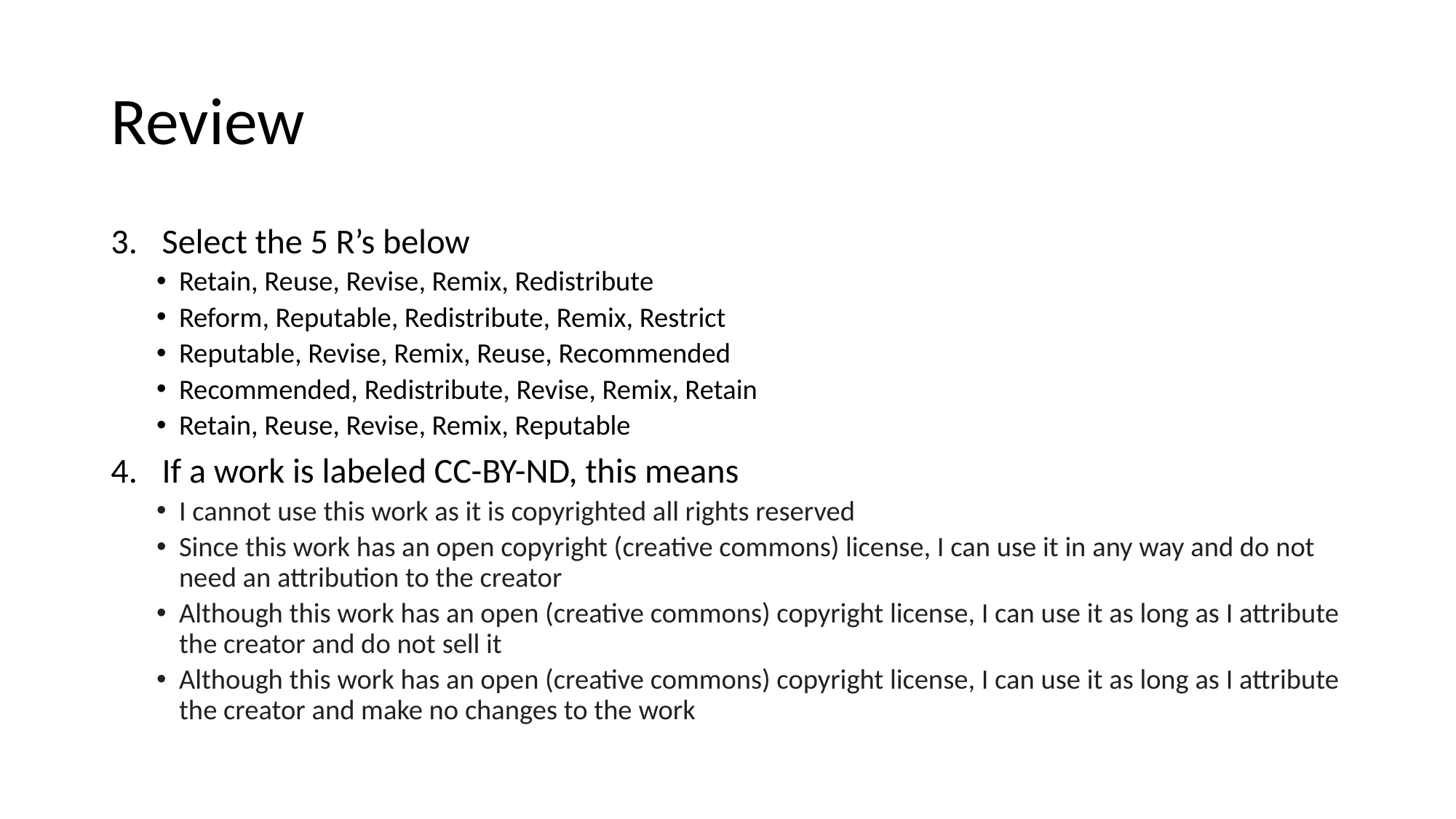

# Review
Select the 5 R’s below
Retain, Reuse, Revise, Remix, Redistribute
Reform, Reputable, Redistribute, Remix, Restrict
Reputable, Revise, Remix, Reuse, Recommended
Recommended, Redistribute, Revise, Remix, Retain
Retain, Reuse, Revise, Remix, Reputable
If a work is labeled CC-BY-ND, this means
I cannot use this work as it is copyrighted all rights reserved
Since this work has an open copyright (creative commons) license, I can use it in any way and do not need an attribution to the creator
Although this work has an open (creative commons) copyright license, I can use it as long as I attribute the creator and do not sell it
Although this work has an open (creative commons) copyright license, I can use it as long as I attribute the creator and make no changes to the work